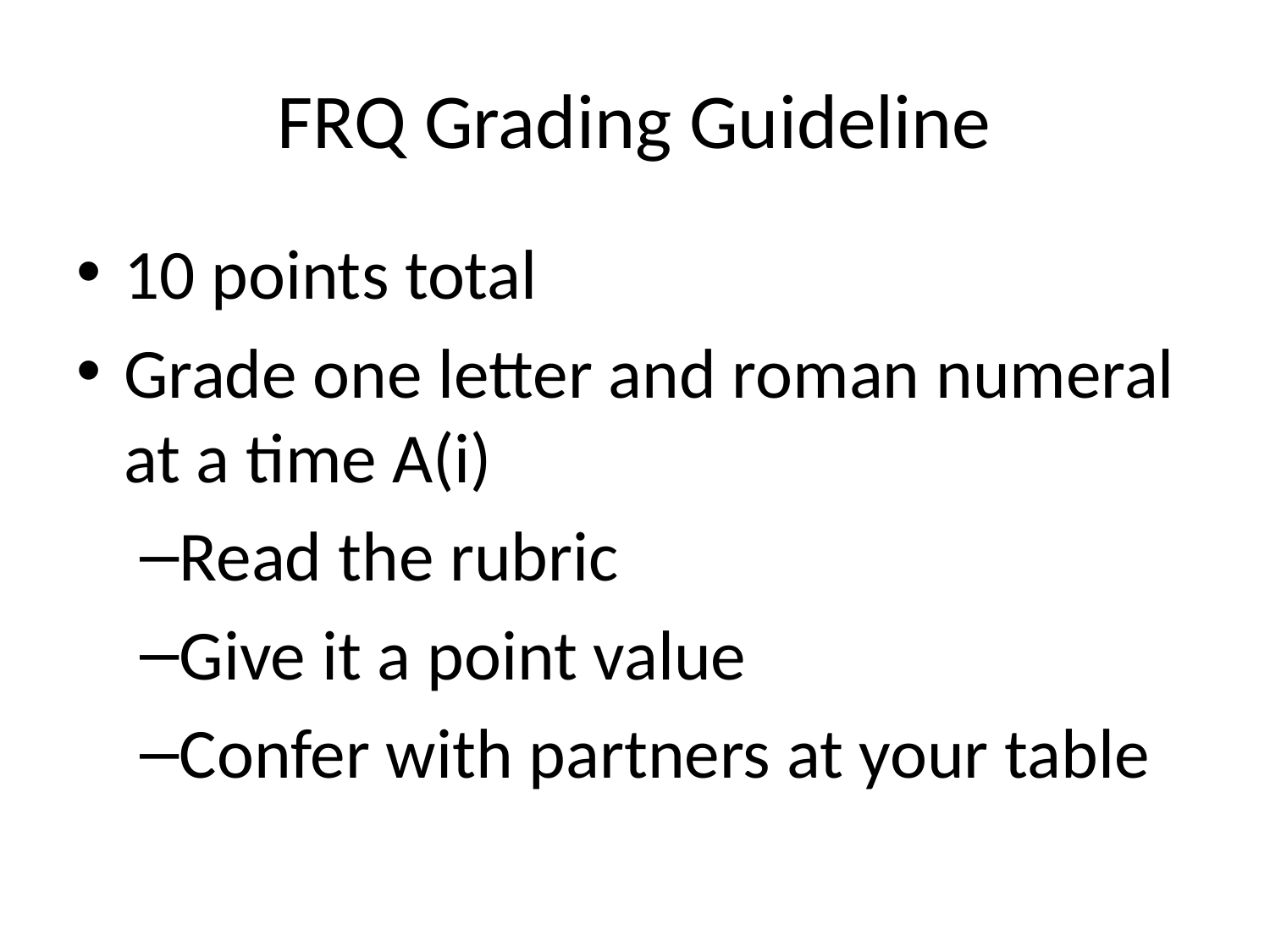

# FRQ Grading Guideline
10 points total
Grade one letter and roman numeral at a time A(i)
Read the rubric
Give it a point value
Confer with partners at your table